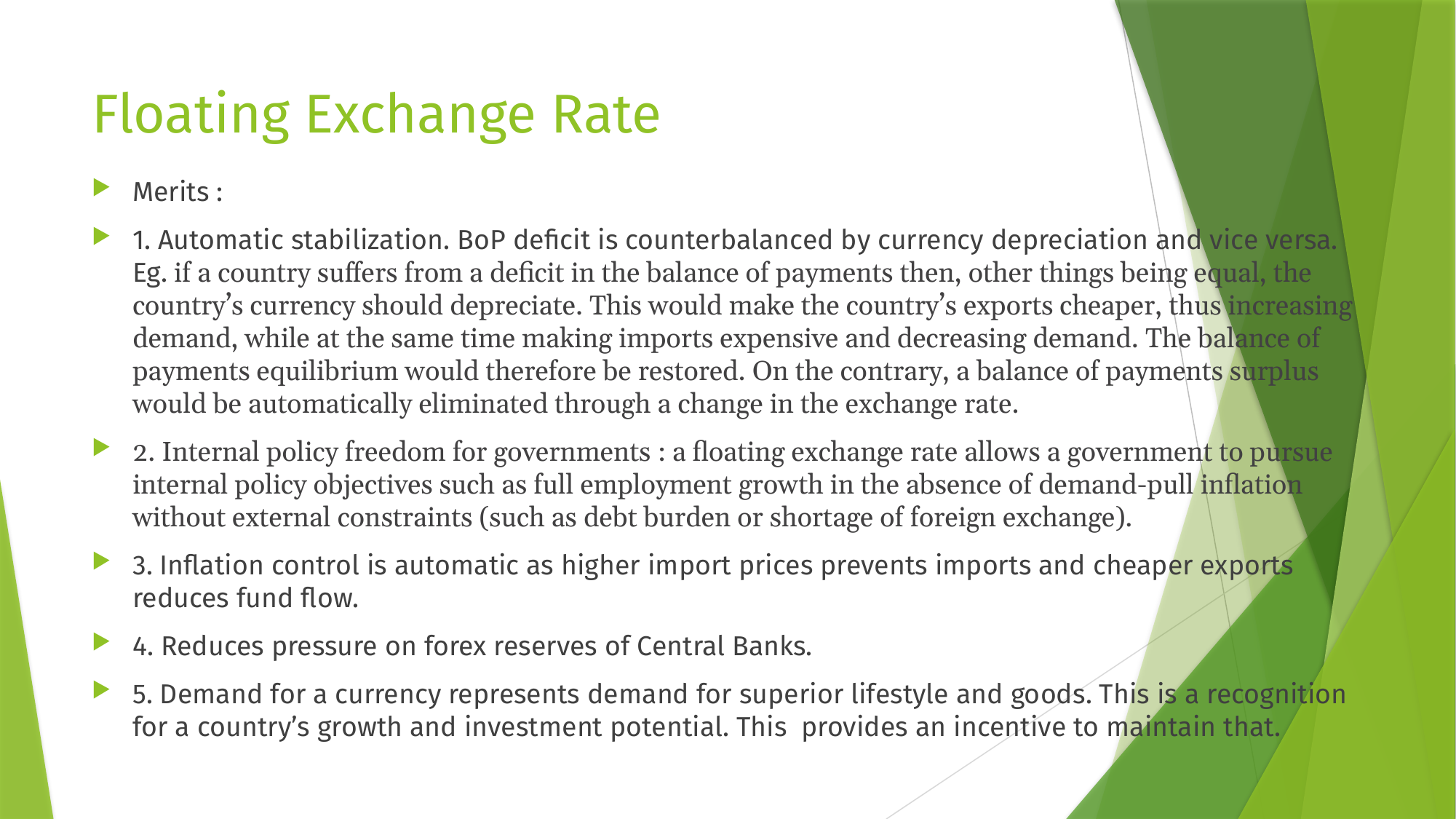

# Floating Exchange Rate
Merits :
1. Automatic stabilization. BoP deficit is counterbalanced by currency depreciation and vice versa. Eg. if a country suffers from a deficit in the balance of payments then, other things being equal, the country’s currency should depreciate. This would make the country’s exports cheaper, thus increasing demand, while at the same time making imports expensive and decreasing demand. The balance of payments equilibrium would therefore be restored. On the contrary, a balance of payments surplus would be automatically eliminated through a change in the exchange rate.
2. Internal policy freedom for governments : a floating exchange rate allows a government to pursue internal policy objectives such as full employment growth in the absence of demand-pull inflation without external con­straints (such as debt burden or shortage of foreign exchange).
3. Inflation control is automatic as higher import prices prevents imports and cheaper exports reduces fund flow.
4. Reduces pressure on forex reserves of Central Banks.
5. Demand for a currency represents demand for superior lifestyle and goods. This is a recognition for a country’s growth and investment potential. This  provides an incentive to maintain that.